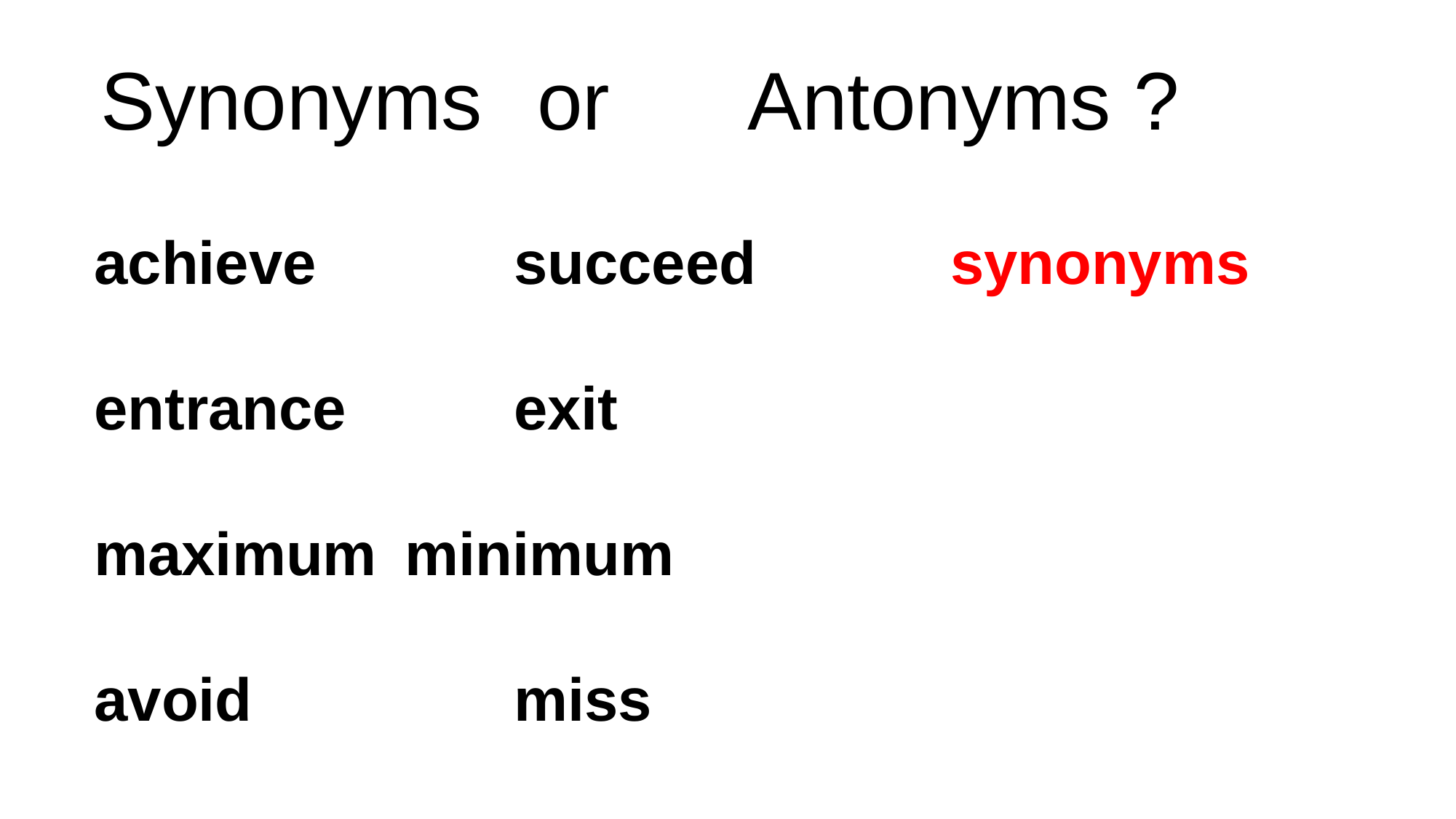

Synonyms	or	　Antonyms ?
 achieve		succeed		synonyms

 entrance		exit

 maximum	minimum

 avoid			miss